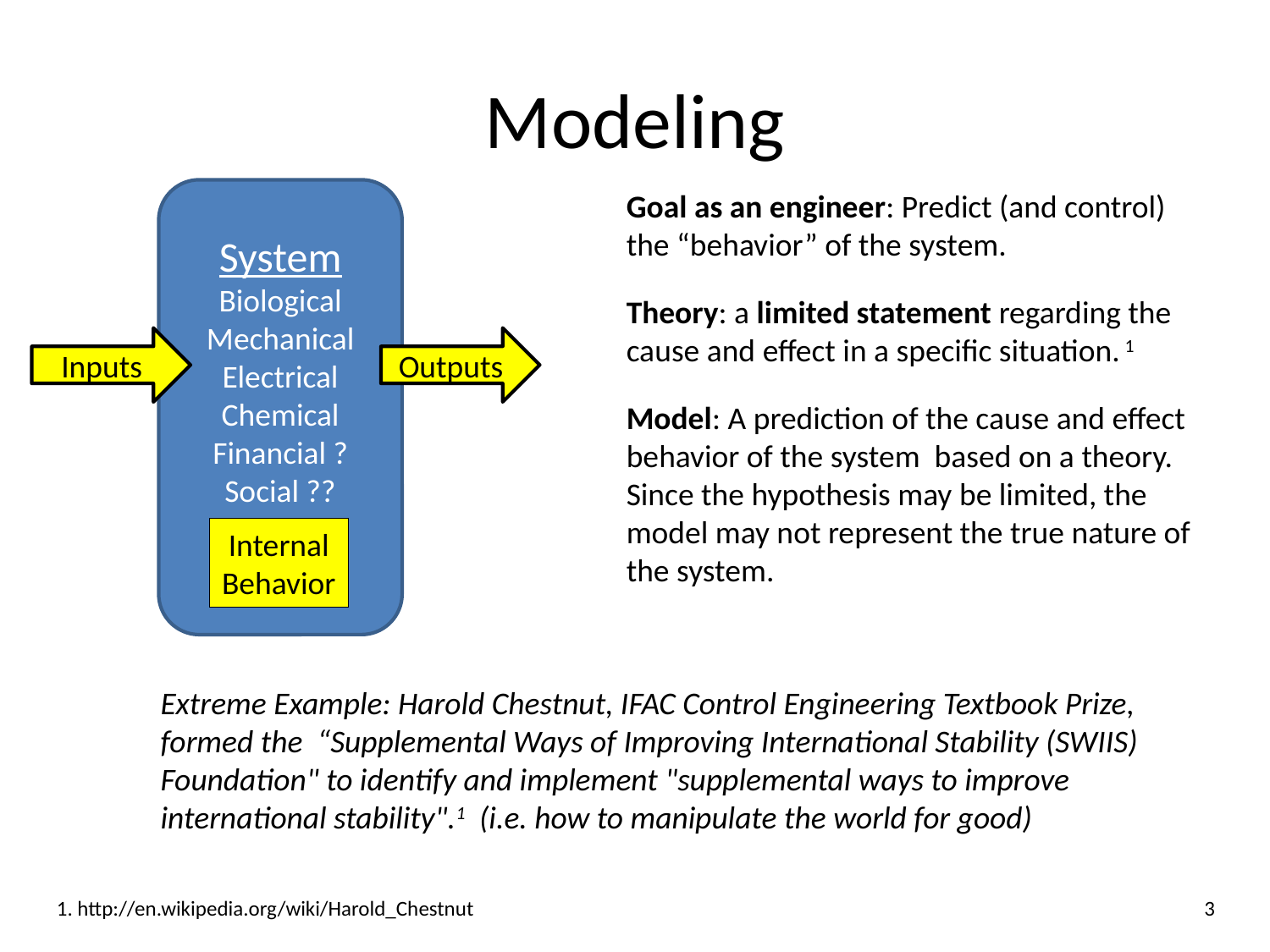

# Modeling
System
Biological
Mechanical
Electrical
Chemical
Financial ?
Social ??

Goal as an engineer: Predict (and control) the “behavior” of the system.
Theory: a limited statement regarding the cause and effect in a specific situation. 1
Inputs
Outputs
Model: A prediction of the cause and effect behavior of the system  based on a theory.  Since the hypothesis may be limited, the model may not represent the true nature of the system.
Internal
Behavior
Extreme Example: Harold Chestnut, IFAC Control Engineering Textbook Prize, formed the  “Supplemental Ways of Improving International Stability (SWIIS) Foundation" to identify and implement "supplemental ways to improve international stability".1  (i.e. how to manipulate the world for good)
1. http://en.wikipedia.org/wiki/Harold_Chestnut